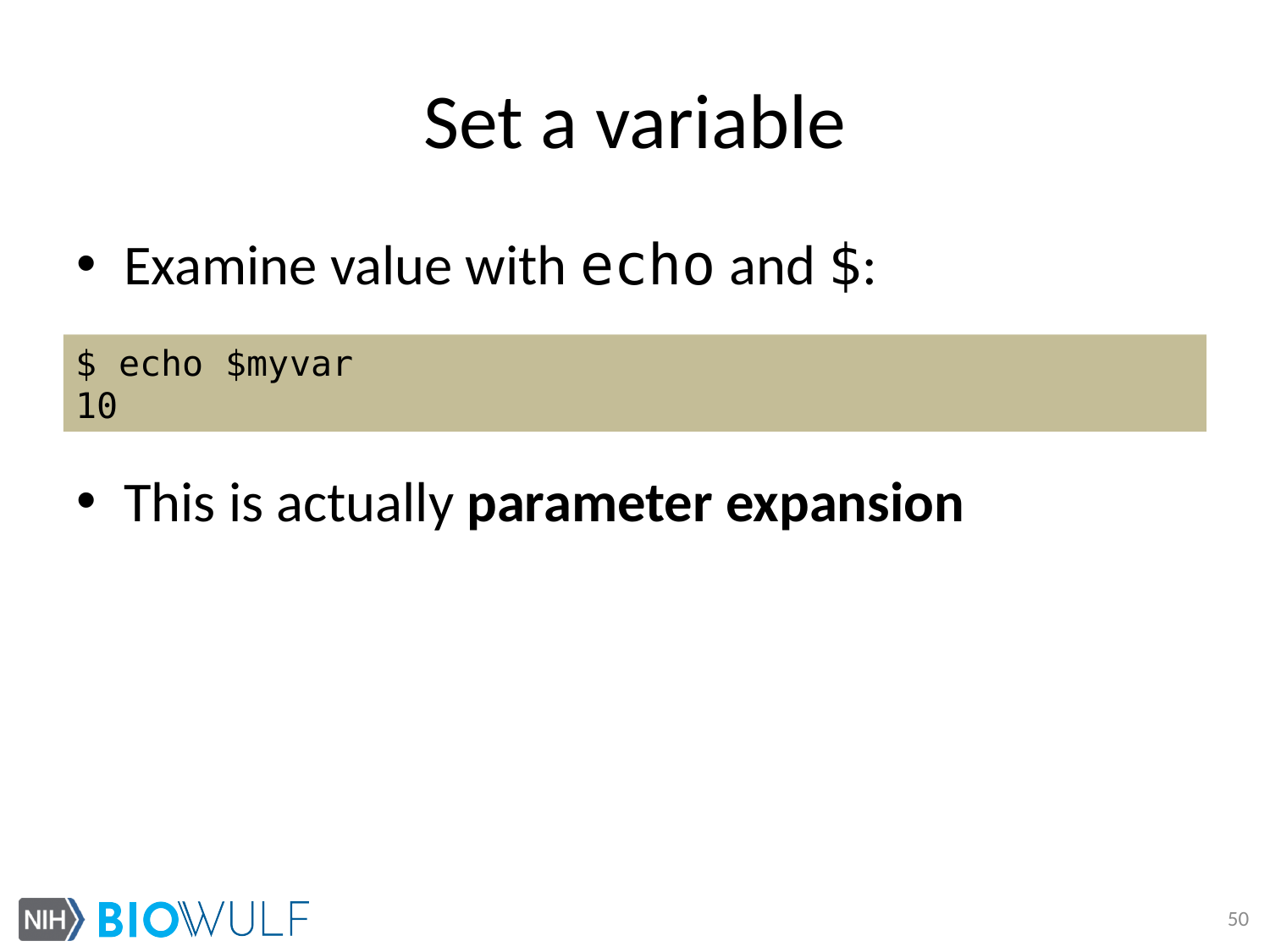

# Set a variable
Examine value with echo and $:

This is actually parameter expansion

$ echo $myvar
10
50